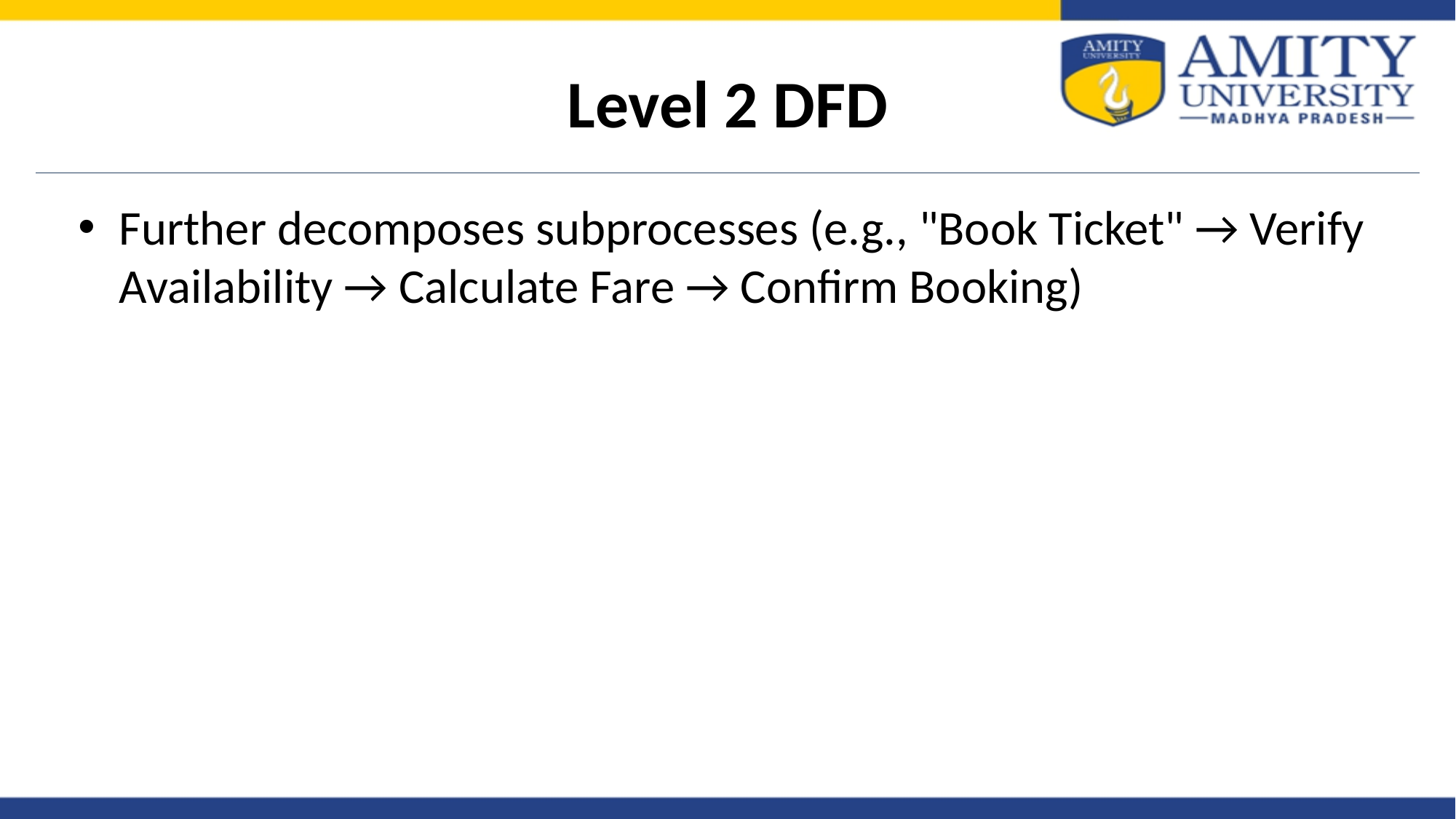

# Level 2 DFD
Further decomposes subprocesses (e.g., "Book Ticket" → Verify Availability → Calculate Fare → Confirm Booking)